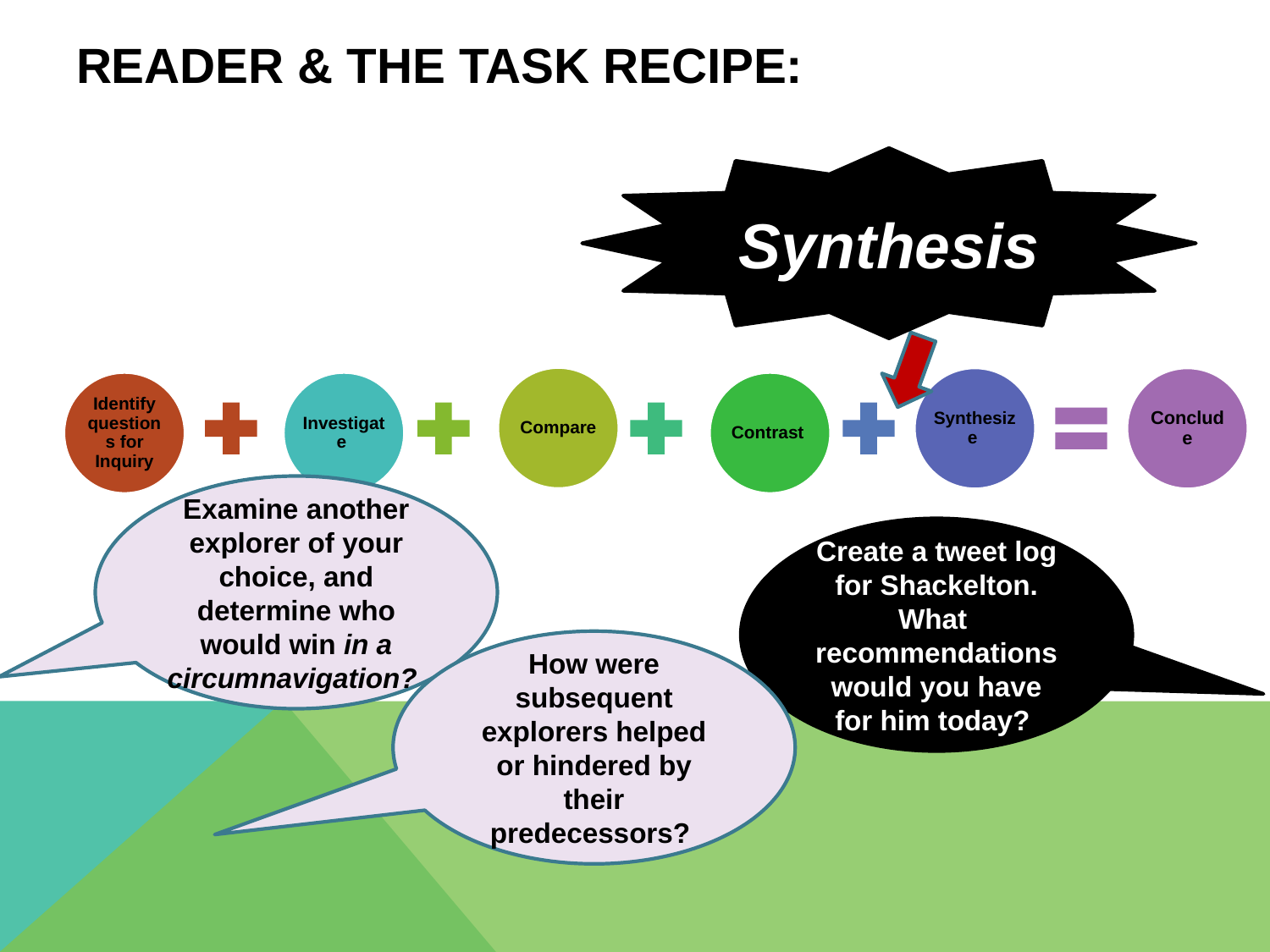

# Reader & the task recipe:
Synthesis
Identify questions for Inquiry

Compare

Contrast

Investigate

Synthesize

Conclude

Examine another explorer of your choice, and determine who would win in a circumnavigation?
Create a tweet log for Shackelton. What  recommendations would you have for him today?
How were subsequent explorers helped or hindered by their predecessors?